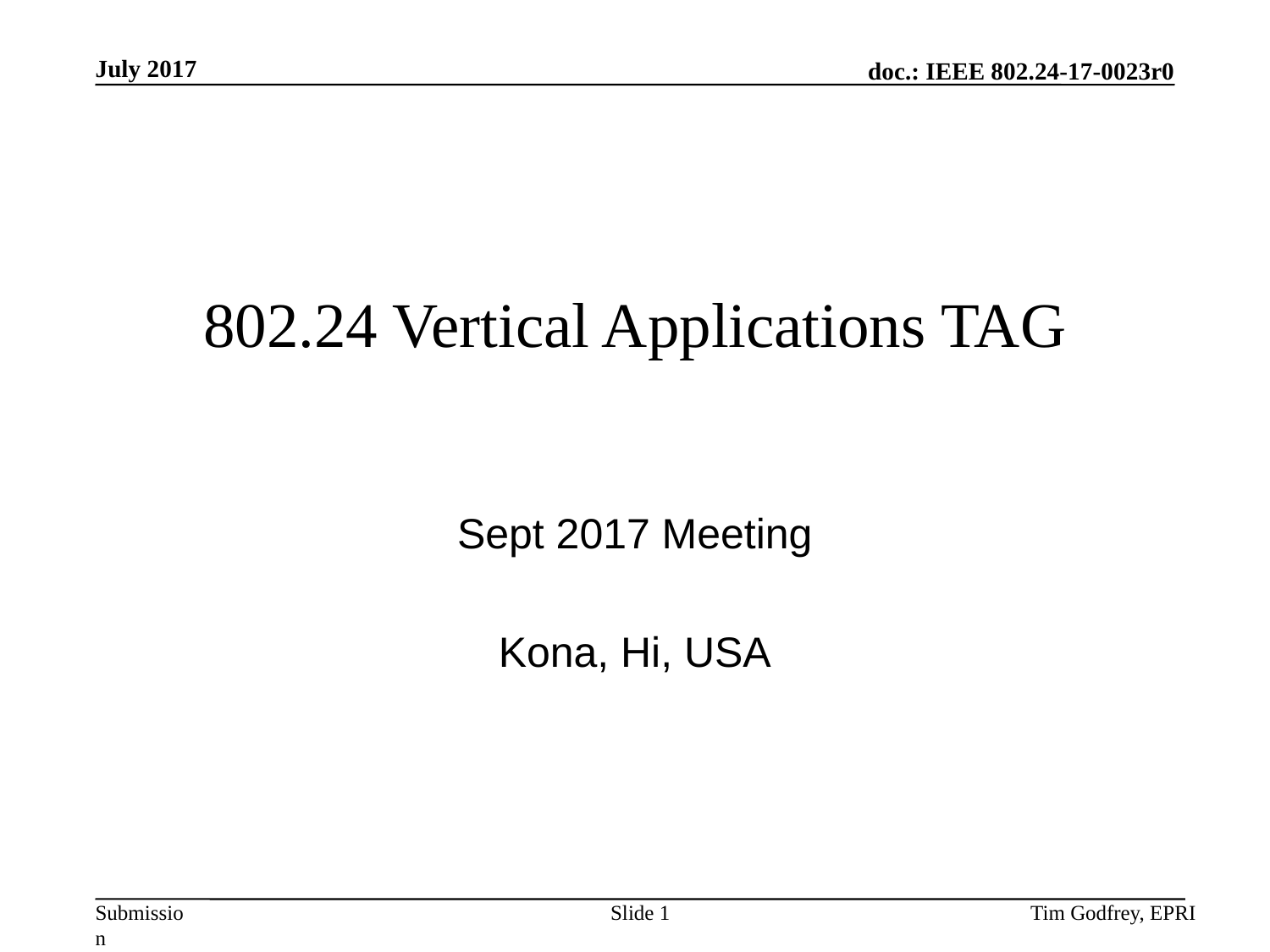

# 802.24 Vertical Applications TAG
Sept 2017 Meeting

Kona, Hi, USA
Slide 1
Tim Godfrey, EPRI